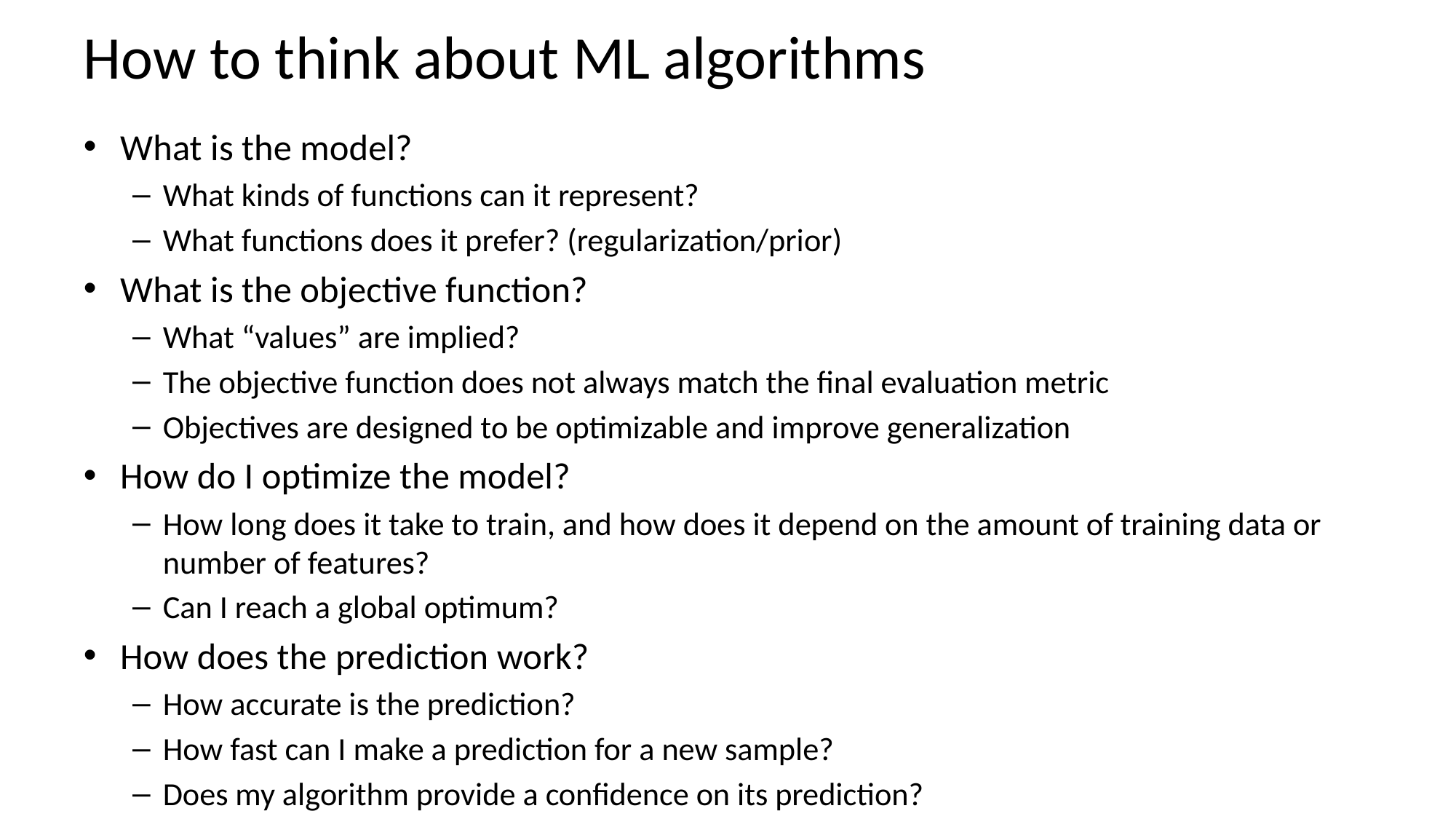

# How to think about ML algorithms
What is the model?
What kinds of functions can it represent?
What functions does it prefer? (regularization/prior)
What is the objective function?
What “values” are implied?
The objective function does not always match the final evaluation metric
Objectives are designed to be optimizable and improve generalization
How do I optimize the model?
How long does it take to train, and how does it depend on the amount of training data or number of features?
Can I reach a global optimum?
How does the prediction work?
How accurate is the prediction?
How fast can I make a prediction for a new sample?
Does my algorithm provide a confidence on its prediction?